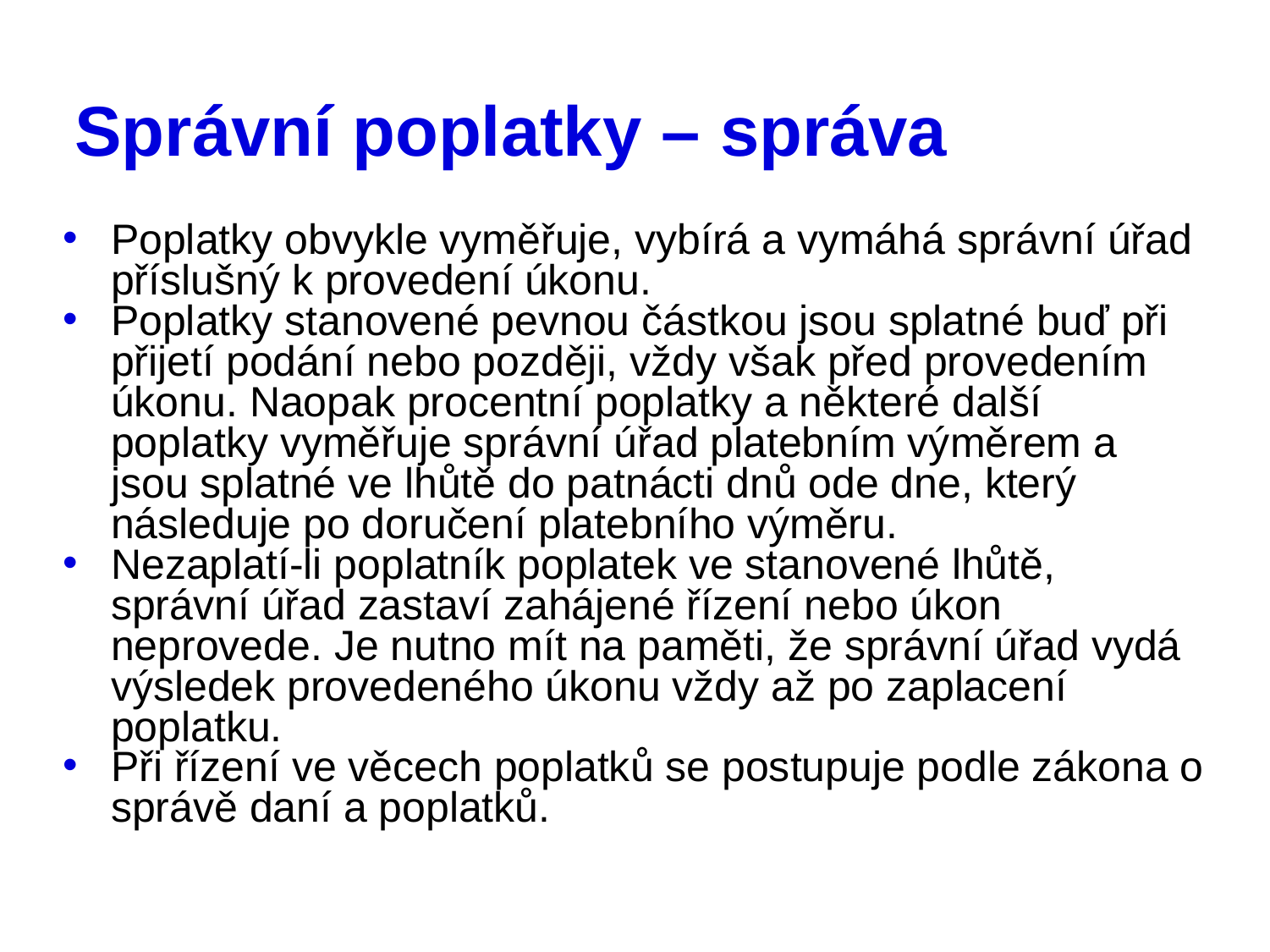

# Správní poplatky – správa
Poplatky obvykle vyměřuje, vybírá a vymáhá správní úřad příslušný k provedení úkonu.
Poplatky stanovené pevnou částkou jsou splatné buď při přijetí podání nebo později, vždy však před provedením úkonu. Naopak procentní poplatky a některé další poplatky vyměřuje správní úřad platebním výměrem a jsou splatné ve lhůtě do patnácti dnů ode dne, který následuje po doručení platebního výměru.
Nezaplatí-li poplatník poplatek ve stanovené lhůtě, správní úřad zastaví zahájené řízení nebo úkon neprovede. Je nutno mít na paměti, že správní úřad vydá výsledek provedeného úkonu vždy až po zaplacení poplatku.
Při řízení ve věcech poplatků se postupuje podle zákona o správě daní a poplatků.